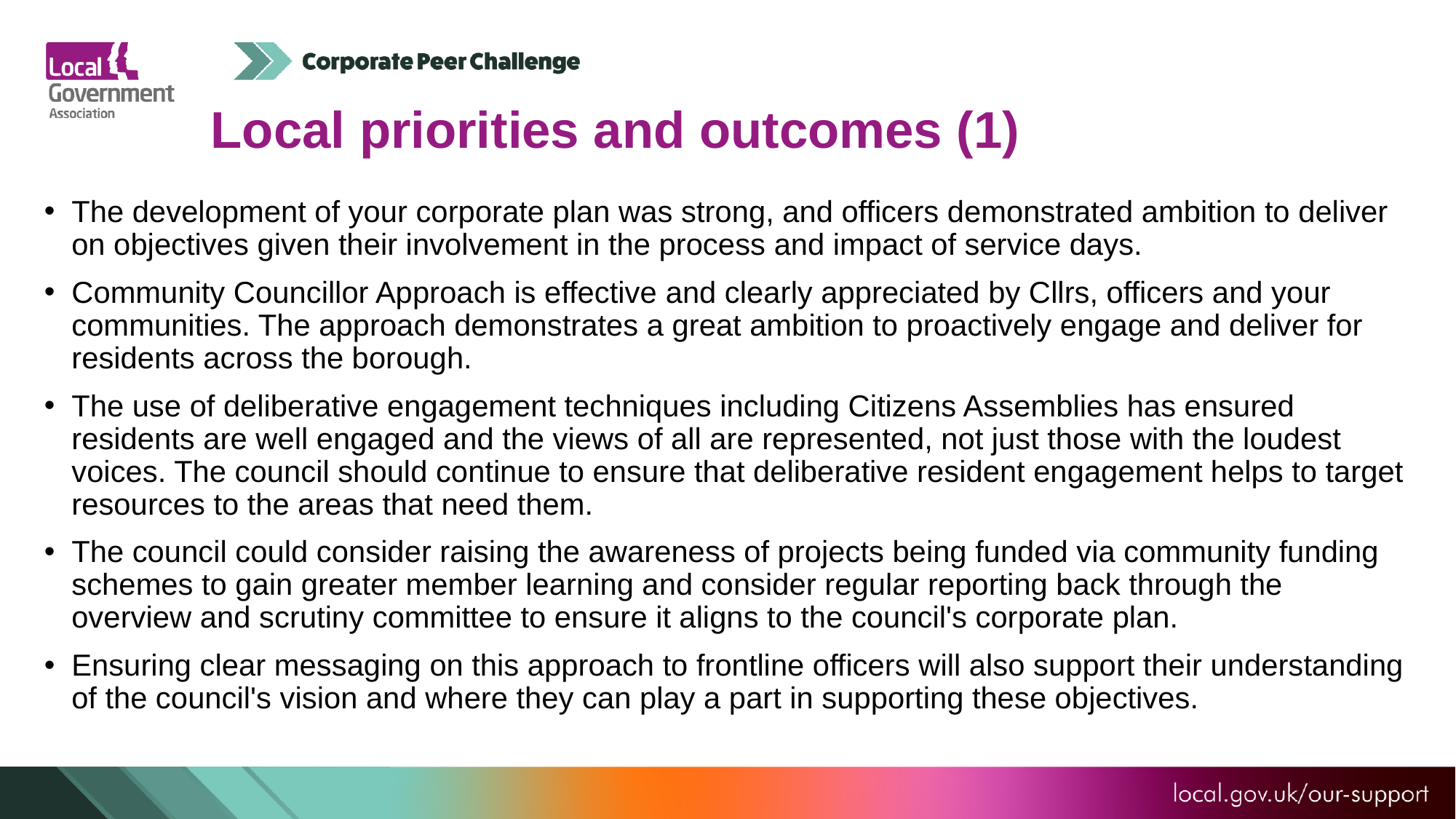

Local priorities and outcomes (1)
The development of your corporate plan was strong, and officers demonstrated ambition to deliver on objectives given their involvement in the process and impact of service days.
Community Councillor Approach is effective and clearly appreciated by Cllrs, officers and your communities. The approach demonstrates a great ambition to proactively engage and deliver for residents across the borough.
The use of deliberative engagement techniques including Citizens Assemblies has ensured residents are well engaged and the views of all are represented, not just those with the loudest voices. The council should continue to ensure that deliberative resident engagement helps to target resources to the areas that need them. ​
The council could consider raising the awareness of projects being funded via community funding schemes to gain greater member learning and consider regular reporting back through the overview and scrutiny committee to ensure it aligns to the council's corporate plan.
Ensuring clear messaging on this approach to frontline officers will also support their understanding of the council's vision and where they can play a part in supporting these objectives.